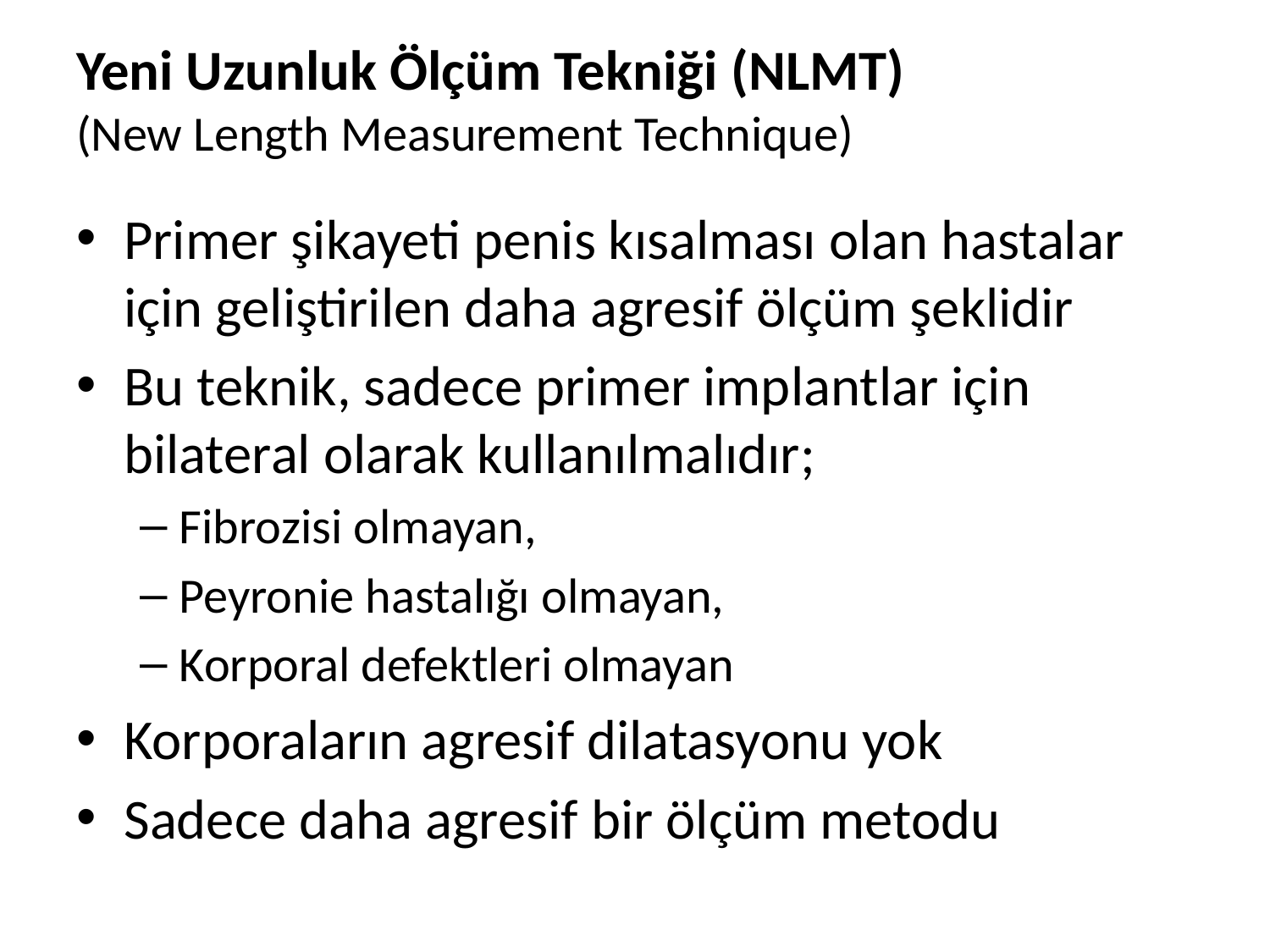

# Yeni Uzunluk Ölçüm Tekniği (NLMT)                (New Length Measurement Technique)
Primer şikayeti penis kısalması olan hastalar için geliştirilen daha agresif ölçüm şeklidir
Bu teknik, sadece primer implantlar için bilateral olarak kullanılmalıdır;
Fibrozisi olmayan,
Peyronie hastalığı olmayan,
Korporal defektleri olmayan
Korporaların agresif dilatasyonu yok
Sadece daha agresif bir ölçüm metodu